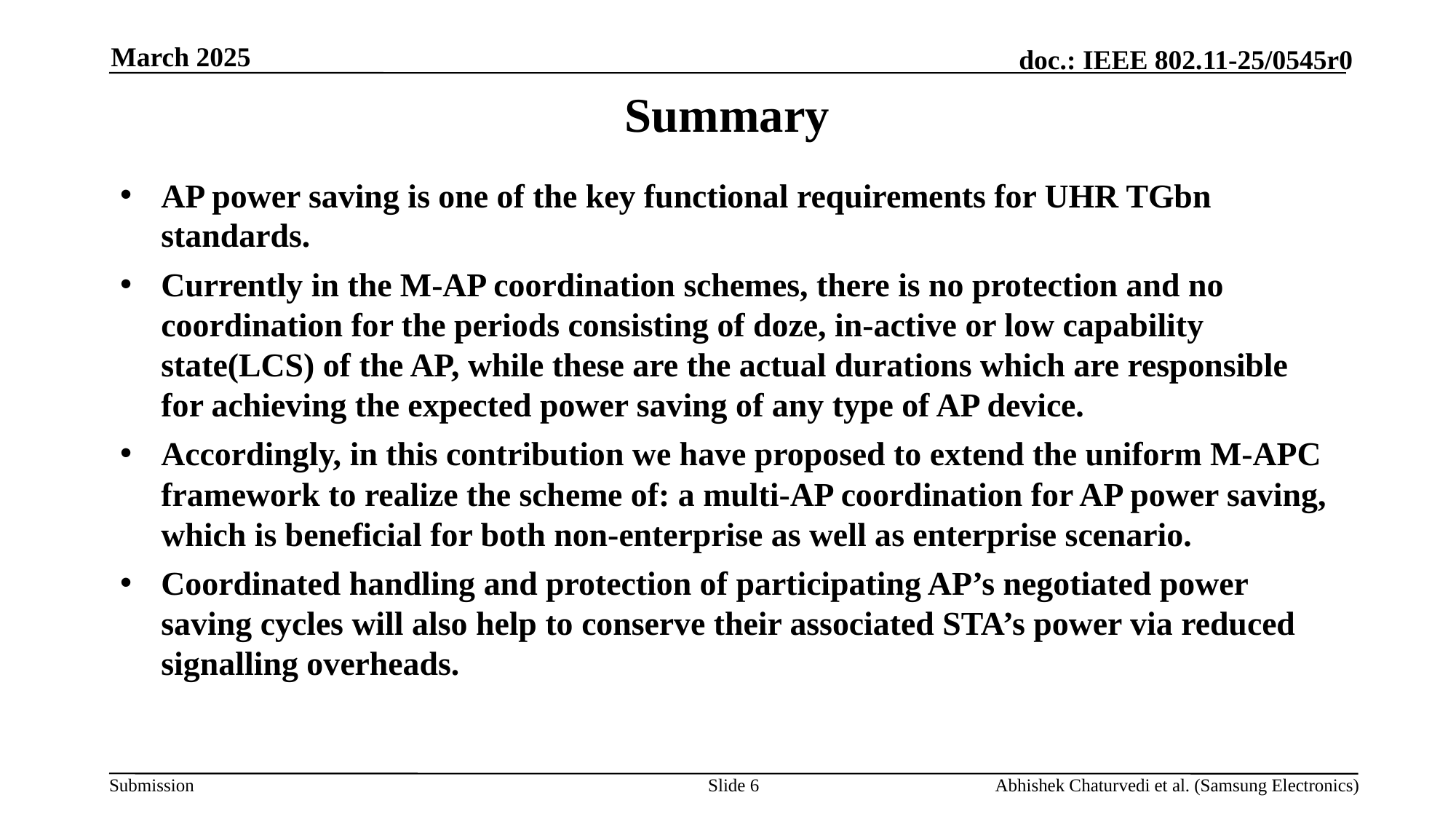

March 2025
# Summary
AP power saving is one of the key functional requirements for UHR TGbn standards.
Currently in the M-AP coordination schemes, there is no protection and no coordination for the periods consisting of doze, in-active or low capability state(LCS) of the AP, while these are the actual durations which are responsible for achieving the expected power saving of any type of AP device.
Accordingly, in this contribution we have proposed to extend the uniform M-APC framework to realize the scheme of: a multi-AP coordination for AP power saving, which is beneficial for both non-enterprise as well as enterprise scenario.
Coordinated handling and protection of participating AP’s negotiated power saving cycles will also help to conserve their associated STA’s power via reduced signalling overheads.
Slide 6
Abhishek Chaturvedi et al. (Samsung Electronics)